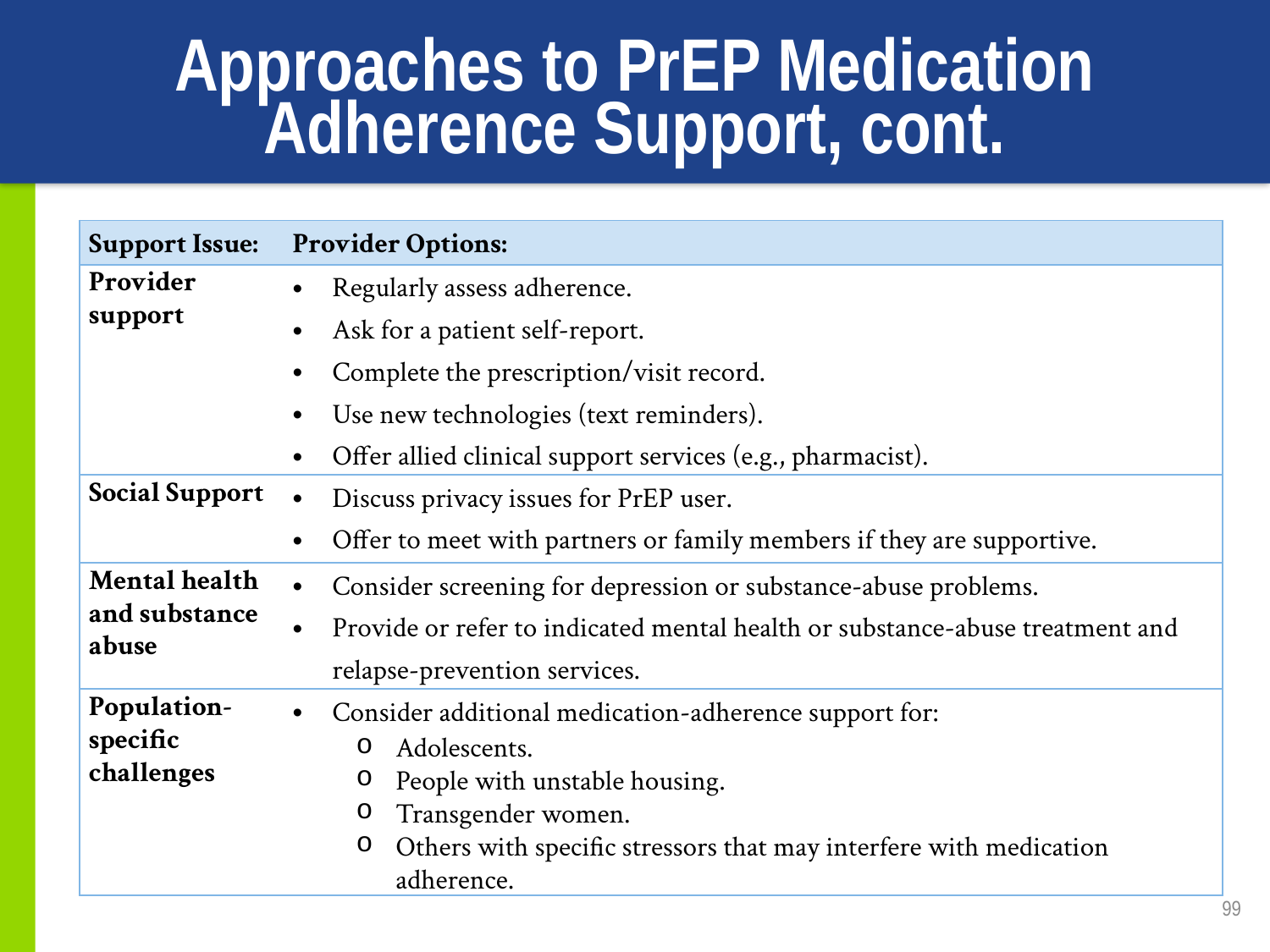

# Approaches to PrEP Medication Adherence Support, cont.
| Support Issue: | Provider Options: |
| --- | --- |
| Provider support | Regularly assess adherence. Ask for a patient self-report. Complete the prescription/visit record. Use new technologies (text reminders). Offer allied clinical support services (e.g., pharmacist). |
| Social Support | Discuss privacy issues for PrEP user. Offer to meet with partners or family members if they are supportive. |
| Mental health and substance abuse | Consider screening for depression or substance-abuse problems. Provide or refer to indicated mental health or substance-abuse treatment and relapse-prevention services. |
| Population-specific challenges | Consider additional medication-adherence support for: Adolescents. People with unstable housing. Transgender women. Others with specific stressors that may interfere with medication adherence. |
99